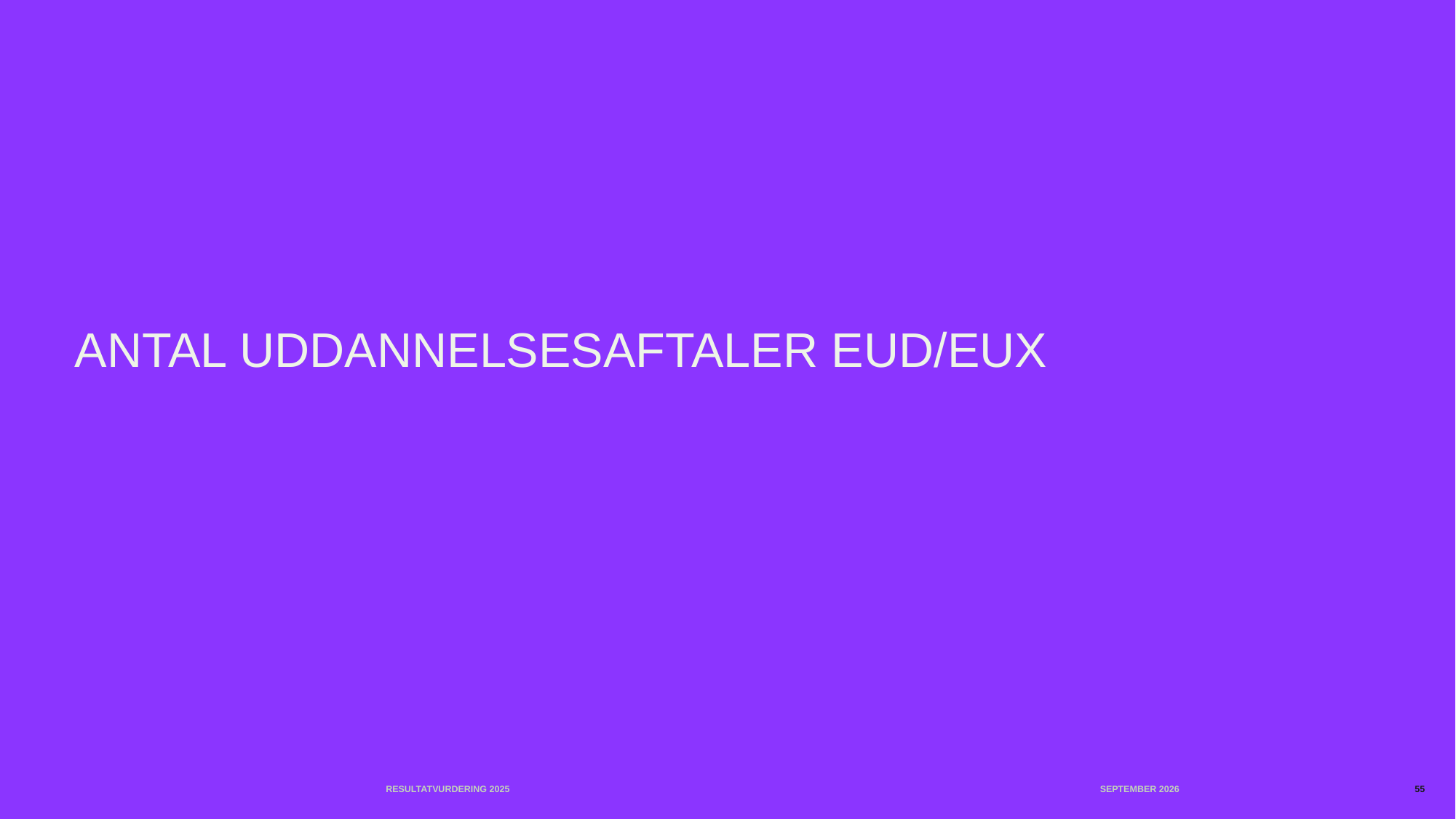

# Antal uddannelsesaftaler EUD/EUX
Resultatvurdering 2025
september 2026
55